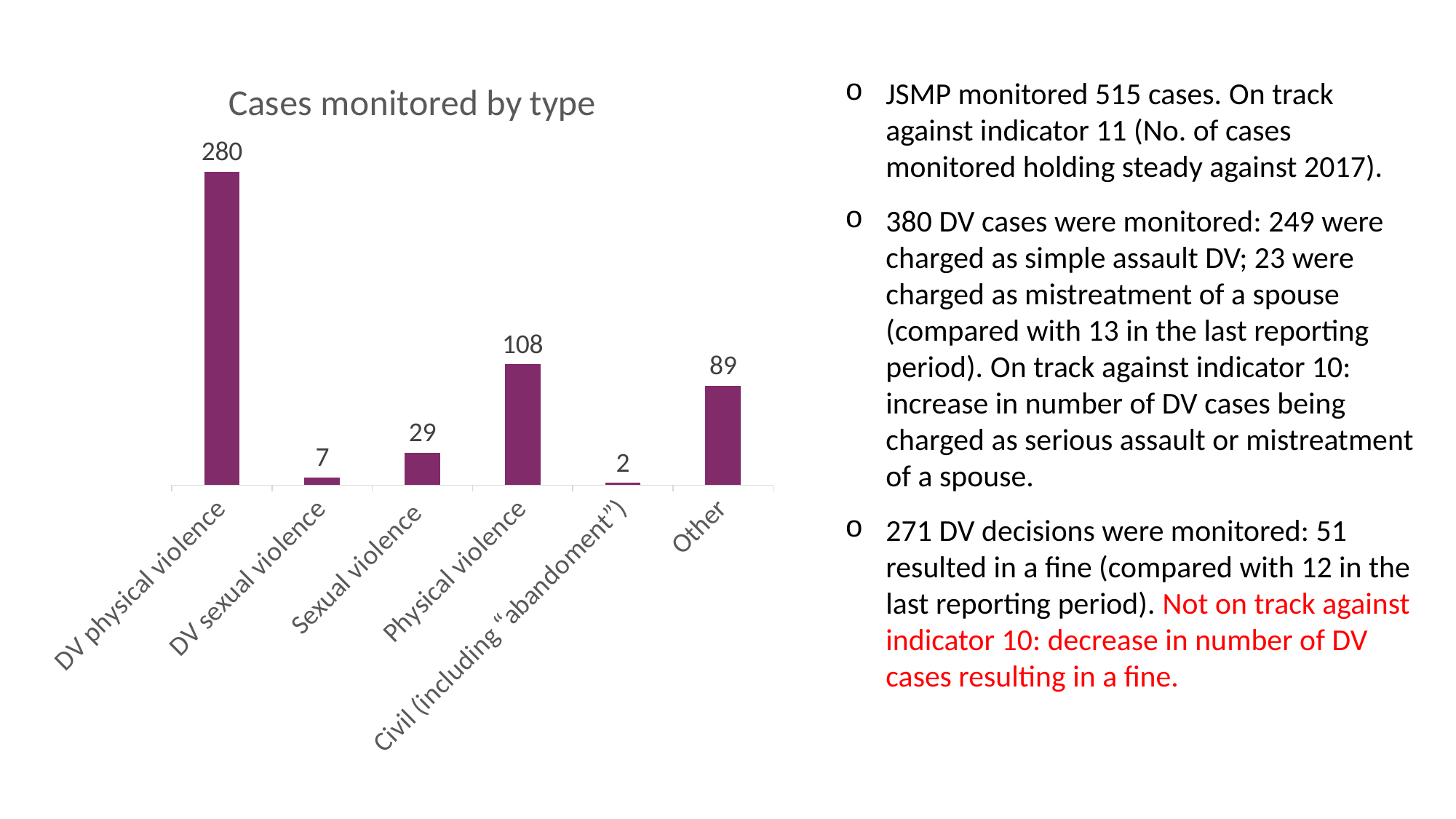

[unsupported chart]

JSMP monitored 515 cases. On track against indicator 11 (No. of cases monitored holding steady against 2017).
380 DV cases were monitored: 249 were charged as simple assault DV; 23 were charged as mistreatment of a spouse (compared with 13 in the last reporting period). On track against indicator 10: increase in number of DV cases being charged as serious assault or mistreatment of a spouse.
271 DV decisions were monitored: 51 resulted in a fine (compared with 12 in the last reporting period). Not on track against indicator 10: decrease in number of DV cases resulting in a fine.